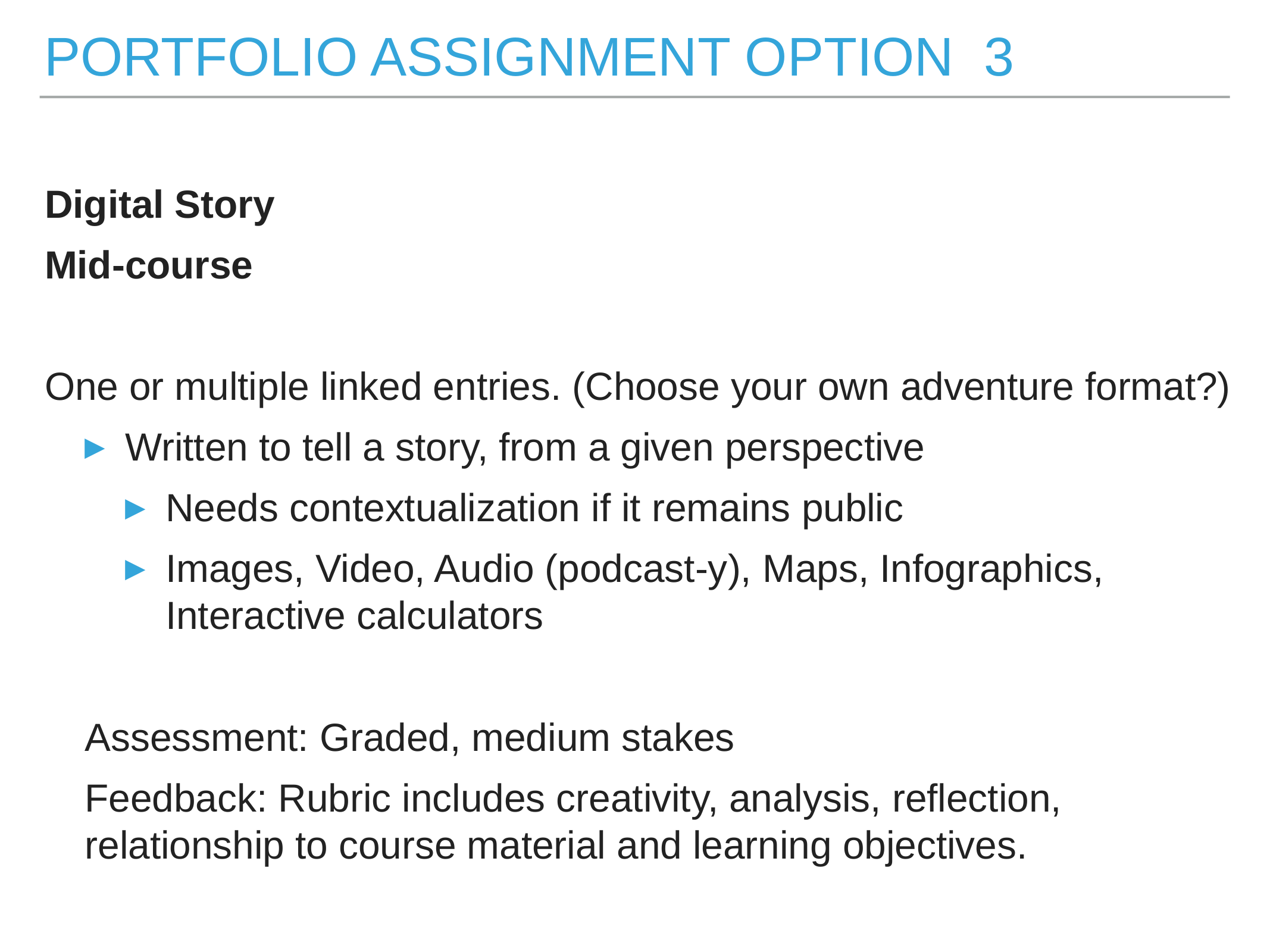

# Portfolio Assignment option  3
Digital Story
Mid-course

One or multiple linked entries. (Choose your own adventure format?)
Written to tell a story, from a given perspective
Needs contextualization if it remains public
Images, Video, Audio (podcast-y), Maps, Infographics, Interactive calculators

Assessment: Graded, medium stakes
Feedback: Rubric includes creativity, analysis, reflection, relationship to course material and learning objectives.